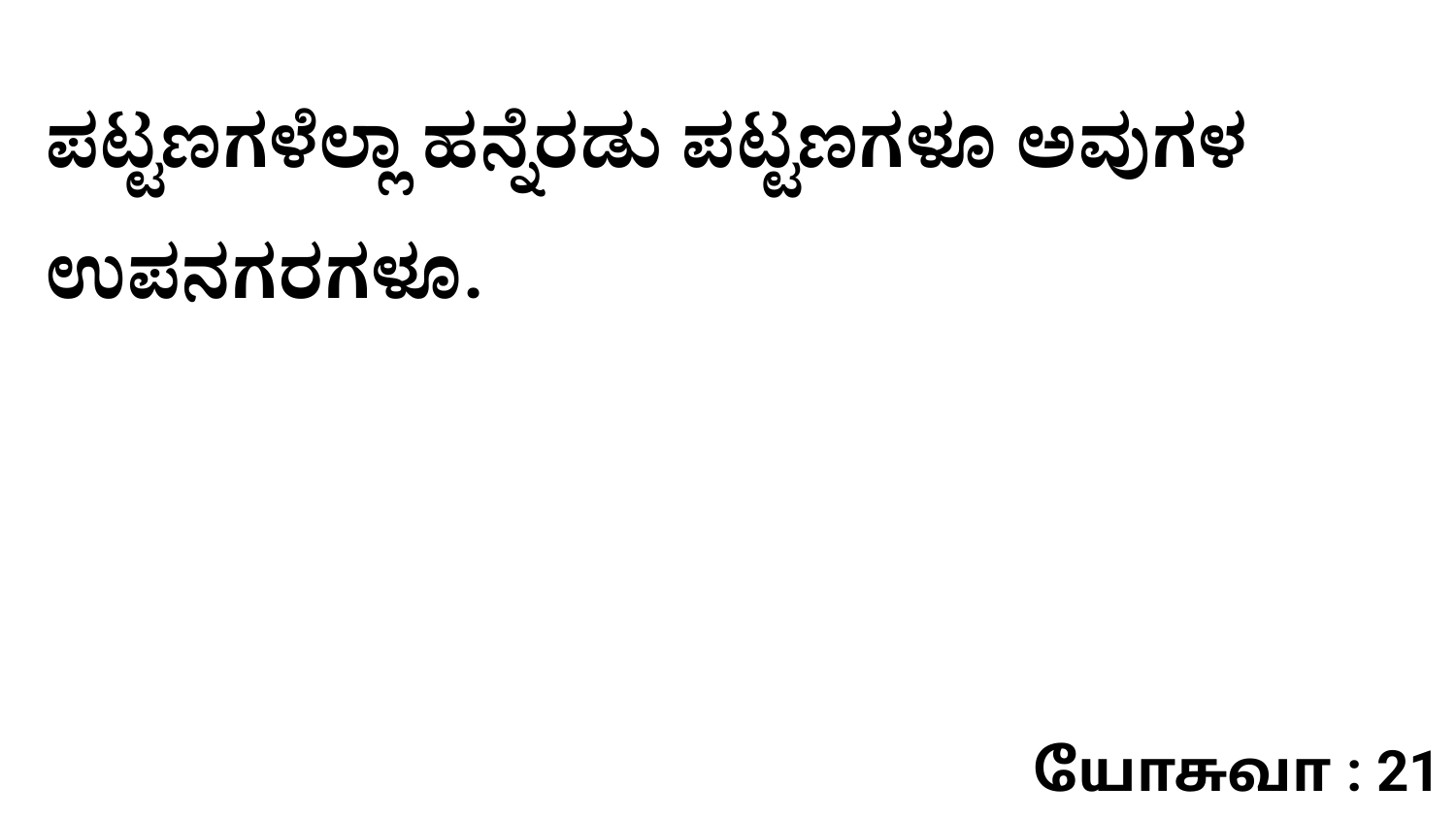

ಪಟ್ಟಣಗಳೆಲ್ಲಾ ಹನ್ನೆರಡು ಪಟ್ಟಣಗಳೂ ಅವುಗಳ ಉಪನಗರಗಳೂ.
யோசுவா : 21